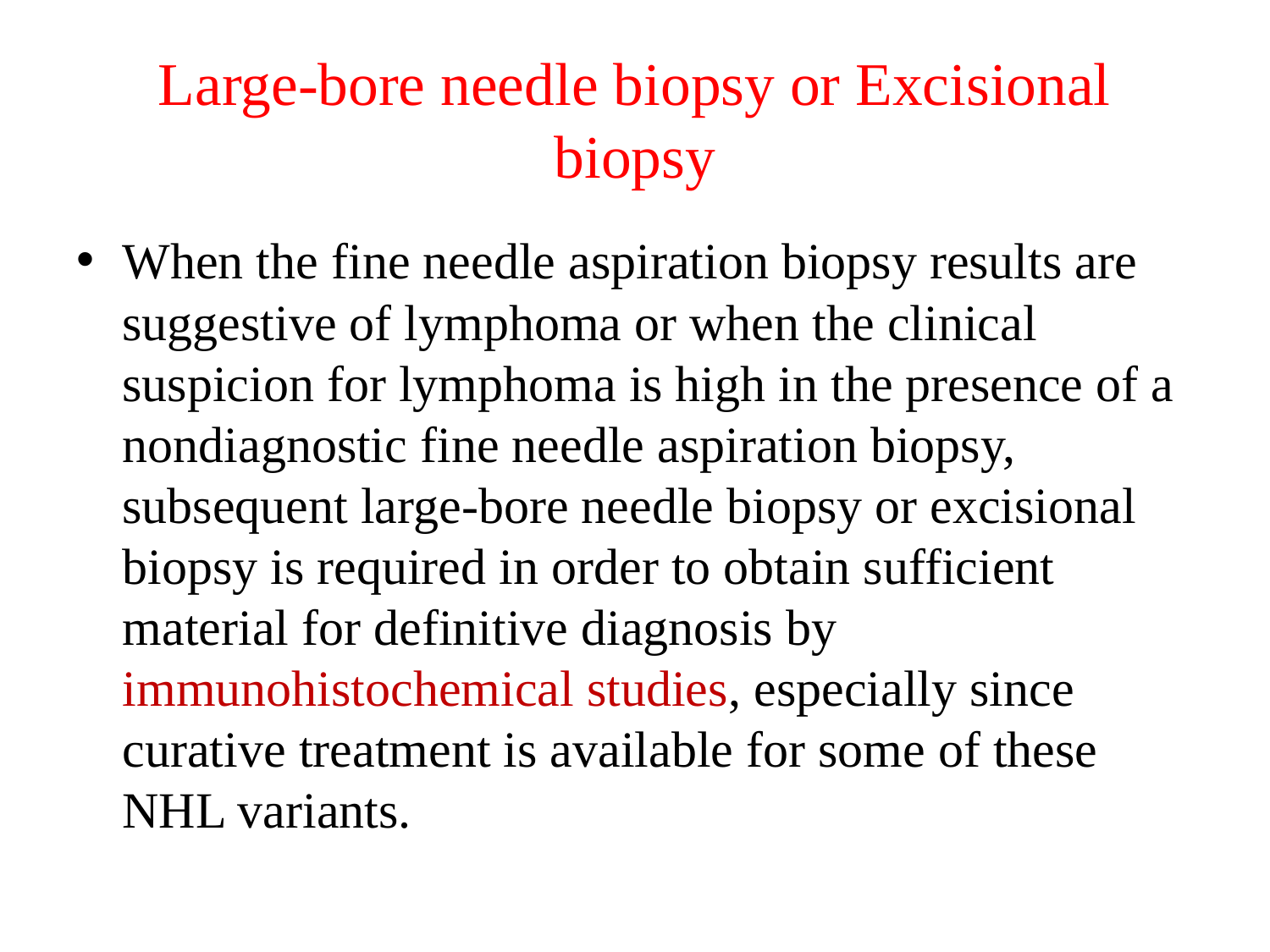

# Large-bore needle biopsy or Excisional biopsy
When the fine needle aspiration biopsy results are suggestive of lymphoma or when the clinical suspicion for lymphoma is high in the presence of a nondiagnostic fine needle aspiration biopsy, subsequent large-bore needle biopsy or excisional biopsy is required in order to obtain sufficient material for definitive diagnosis by immunohistochemical studies, especially since curative treatment is available for some of these NHL variants.